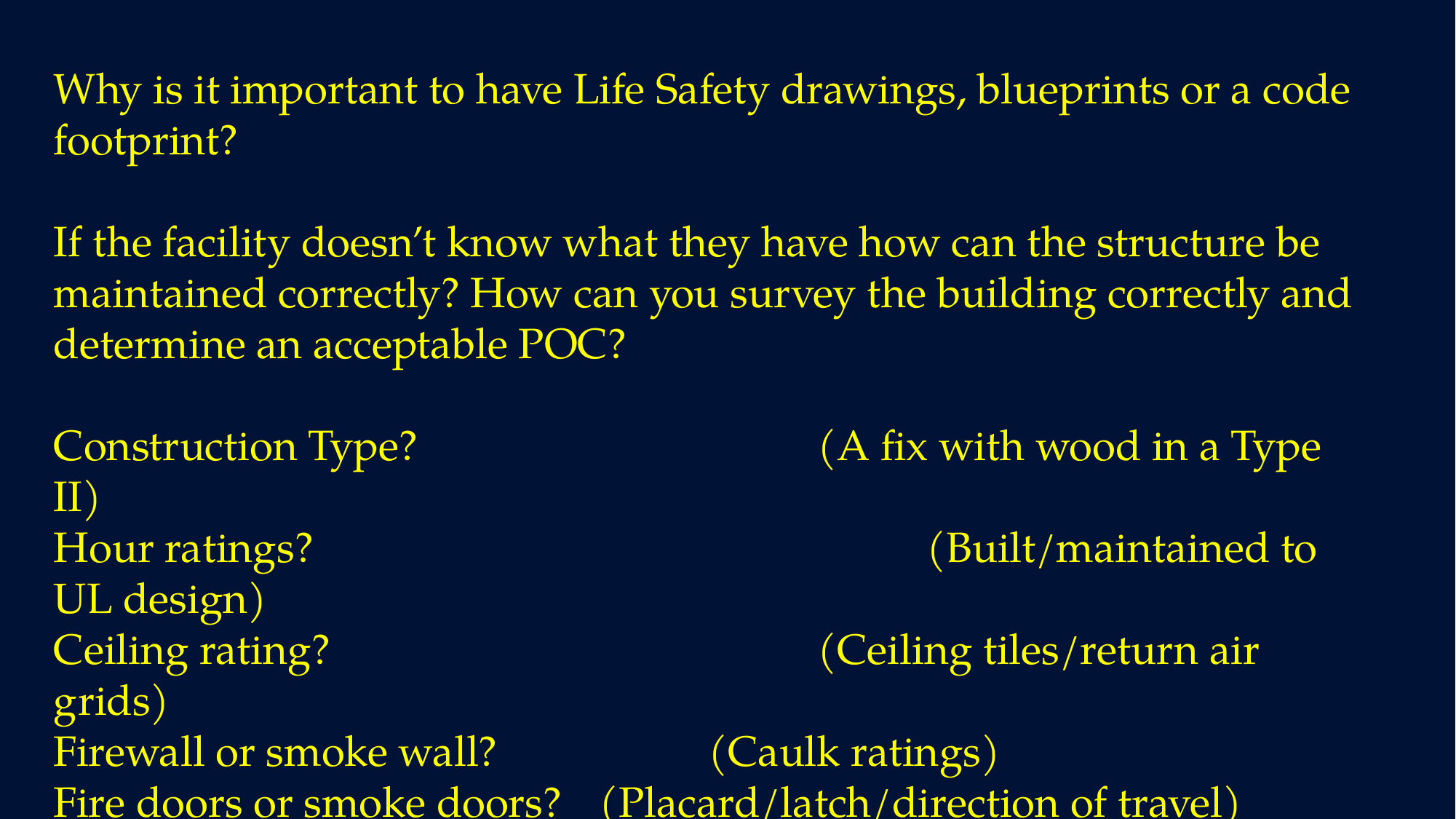

Why is it important to have Life Safety drawings, blueprints or a code footprint?

If the facility doesn’t know what they have how can the structure be maintained correctly? How can you survey the building correctly and determine an acceptable POC?

Construction Type?				(A fix with wood in a Type II)
Hour ratings?						(Built/maintained to UL design)
Ceiling rating?					(Ceiling tiles/return air grids)
Firewall or smoke wall? 		(Caulk ratings)
Fire doors or smoke doors?	(Placard/latch/direction of travel)